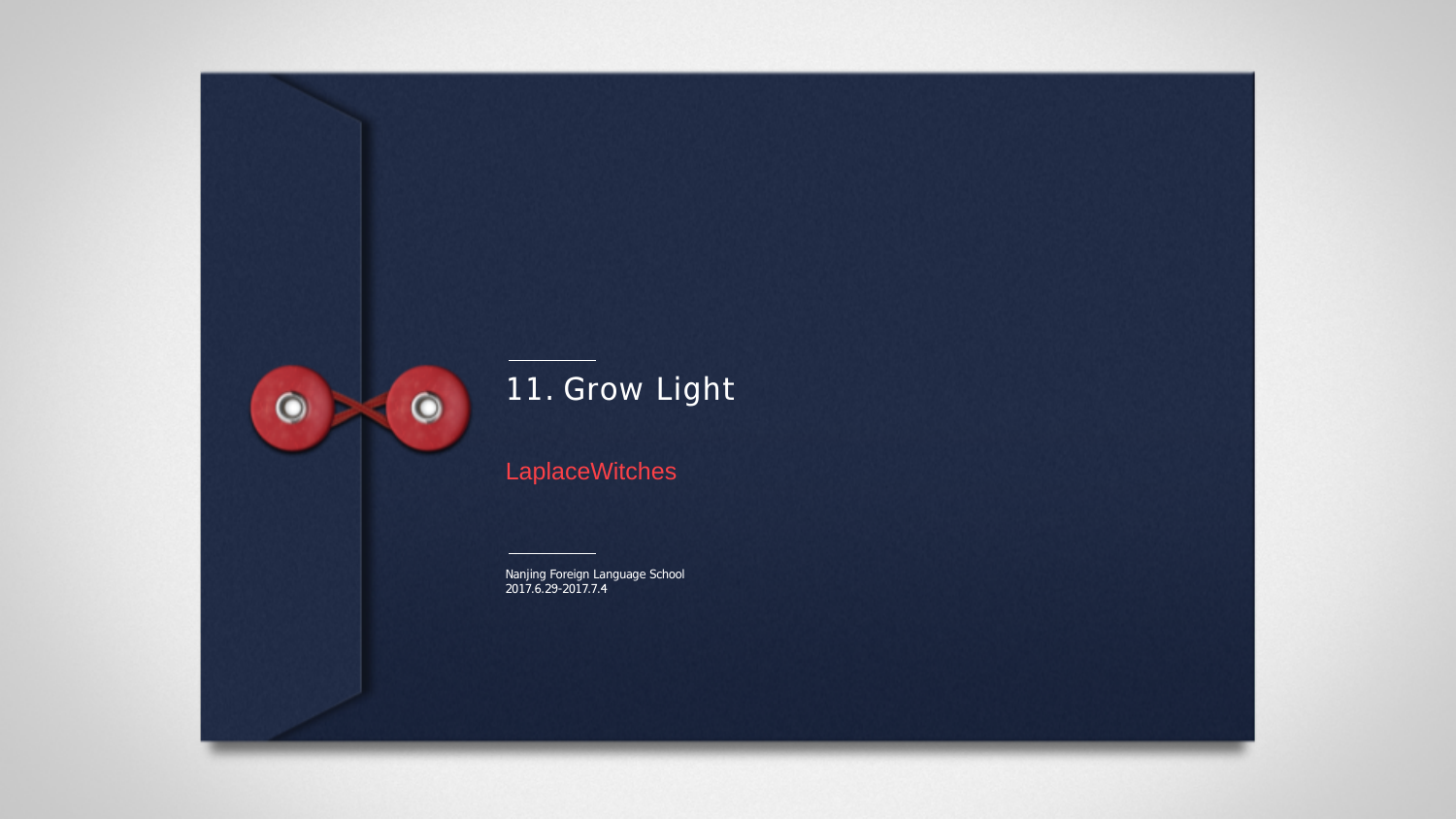

11. Grow Light
LaplaceWitches

Nanjing Foreign Language School
2017.6.29-2017.7.4